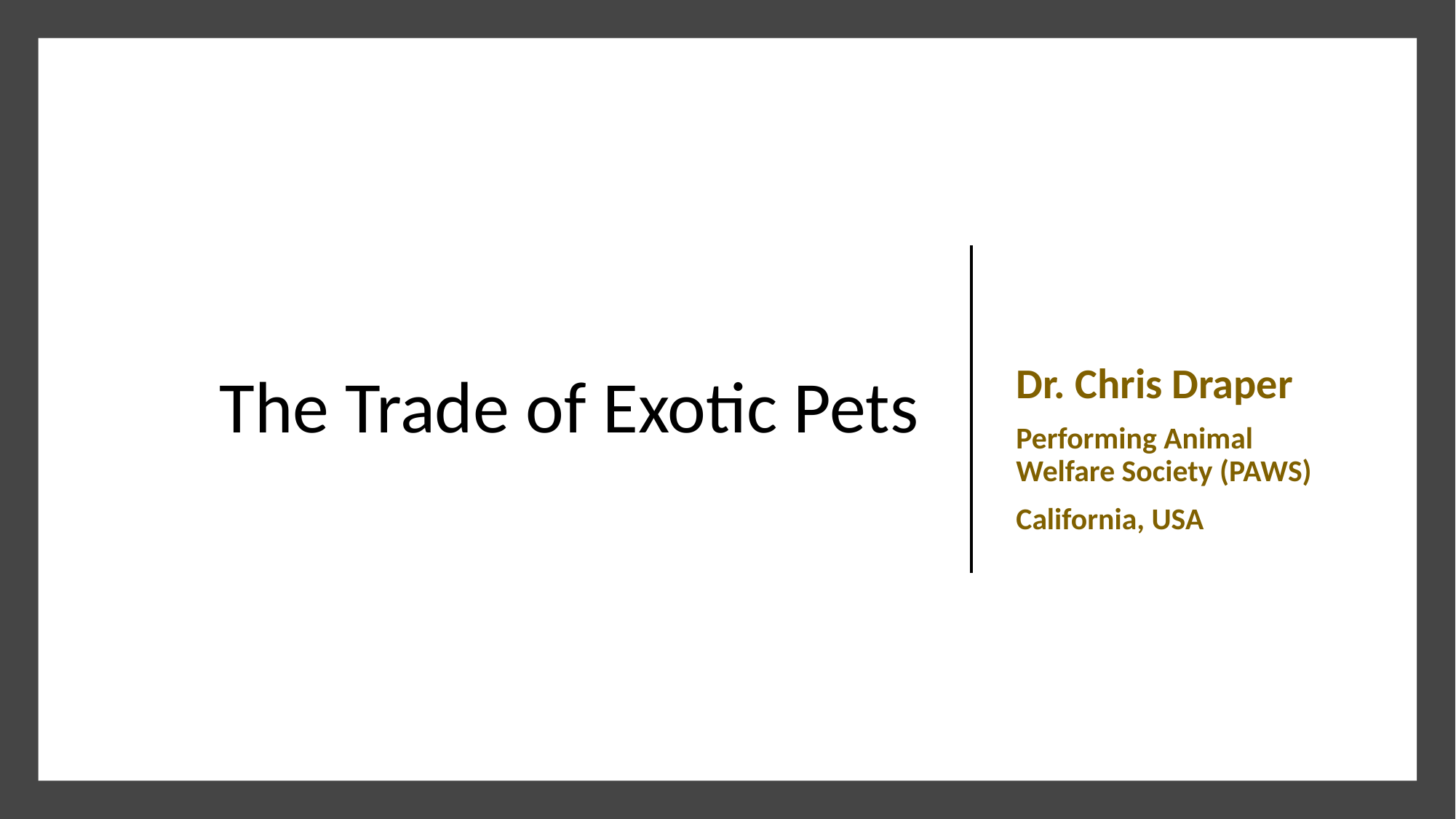

# The Trade of Exotic Pets
Dr. Chris Draper
Performing Animal Welfare Society (PAWS)
California, USA